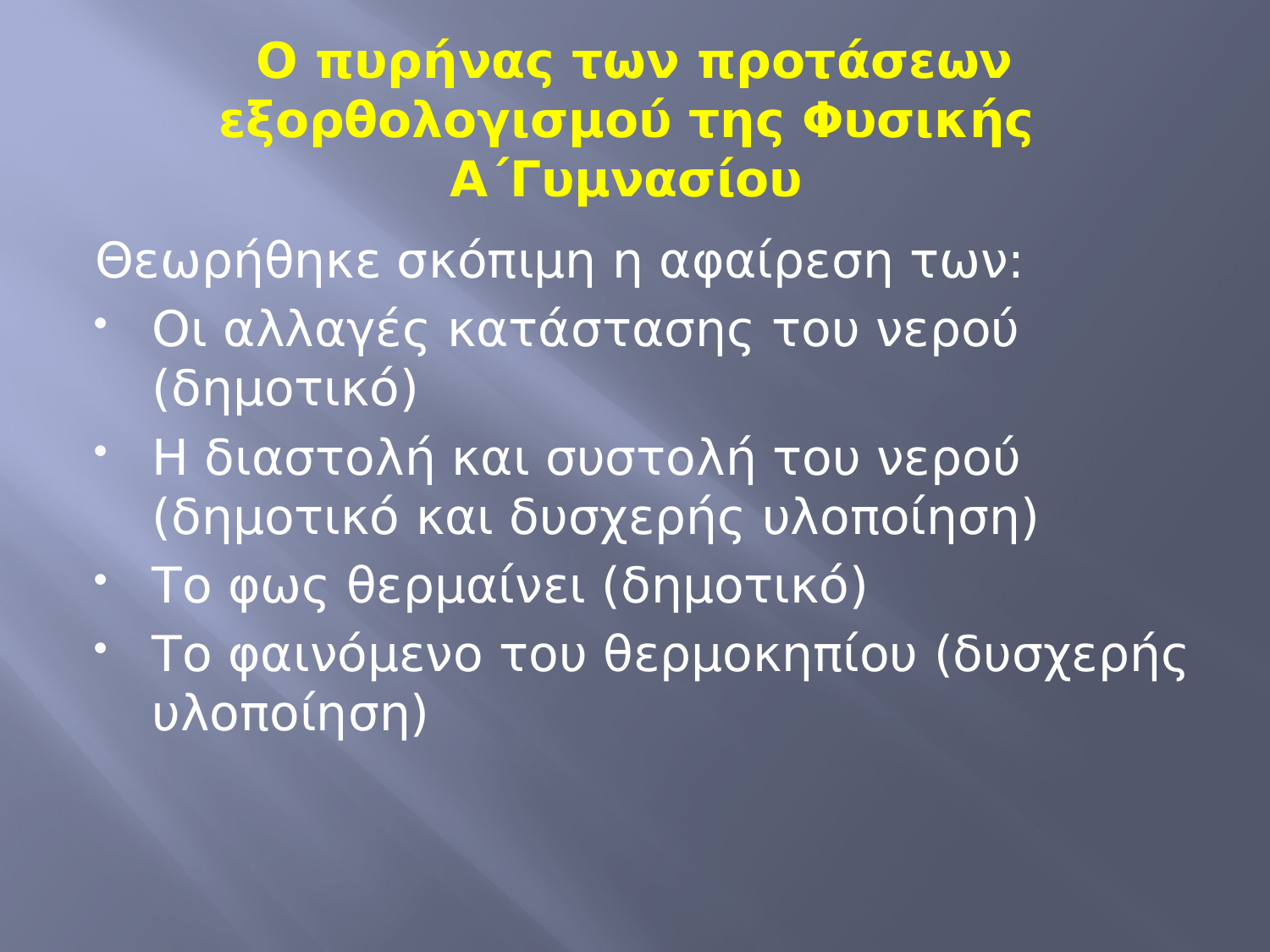

# Ο πυρήνας των προτάσεων εξορθολογισμού της Φυσικής  Α΄Γυμνασίου
Θεωρήθηκε σκόπιμη η αφαίρεση των:
Οι αλλαγές κατάστασης του νερού (δημοτικό)
Η διαστολή και συστολή του νερού (δημοτικό και δυσχερής υλοποίηση)
Το φως θερμαίνει (δημοτικό)
Το φαινόμενο του θερμοκηπίου (δυσχερής υλοποίηση)